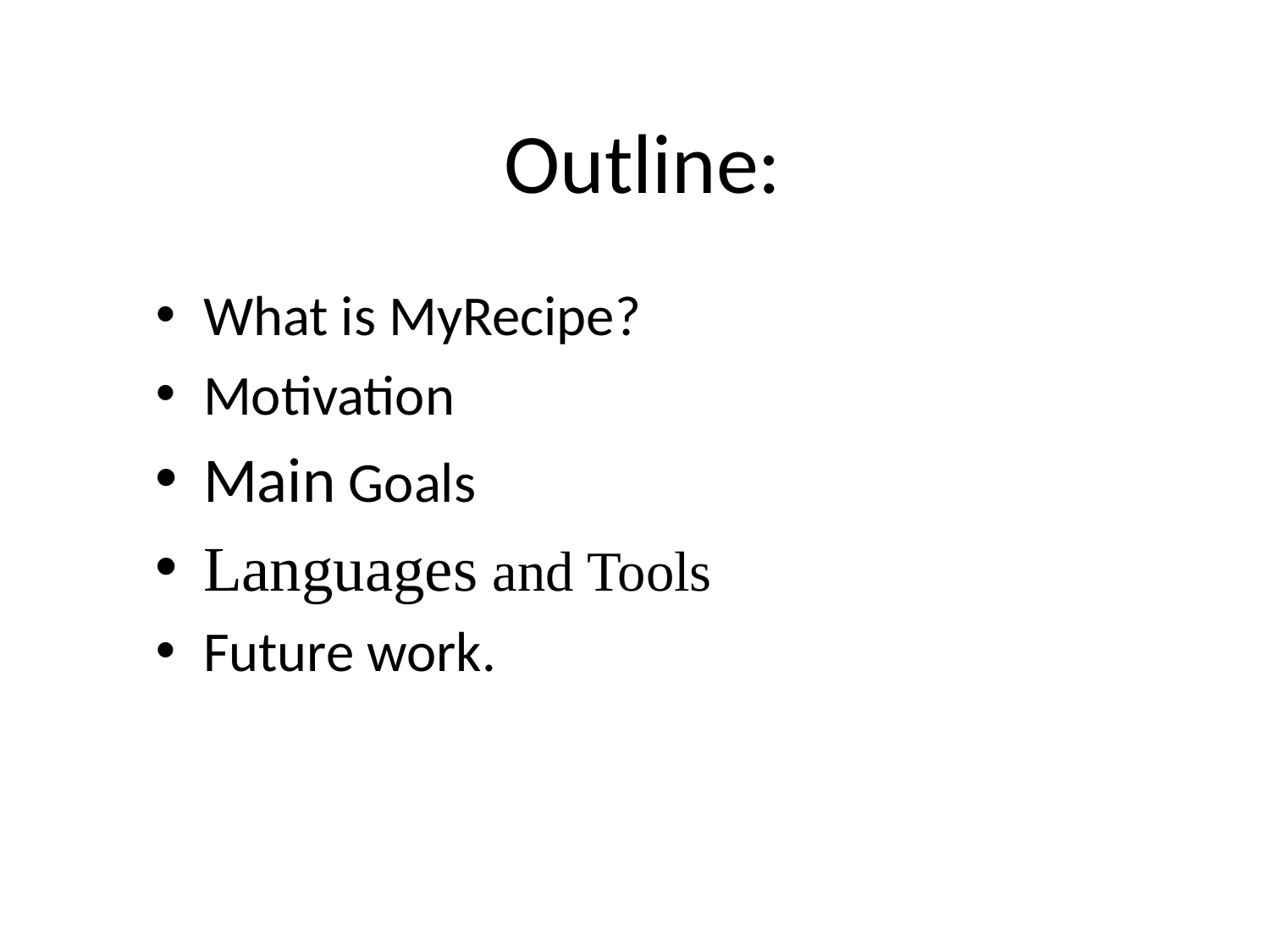

# Outline:
What is MyRecipe?
Motivation
Main Goals
Languages and Tools
Future work.